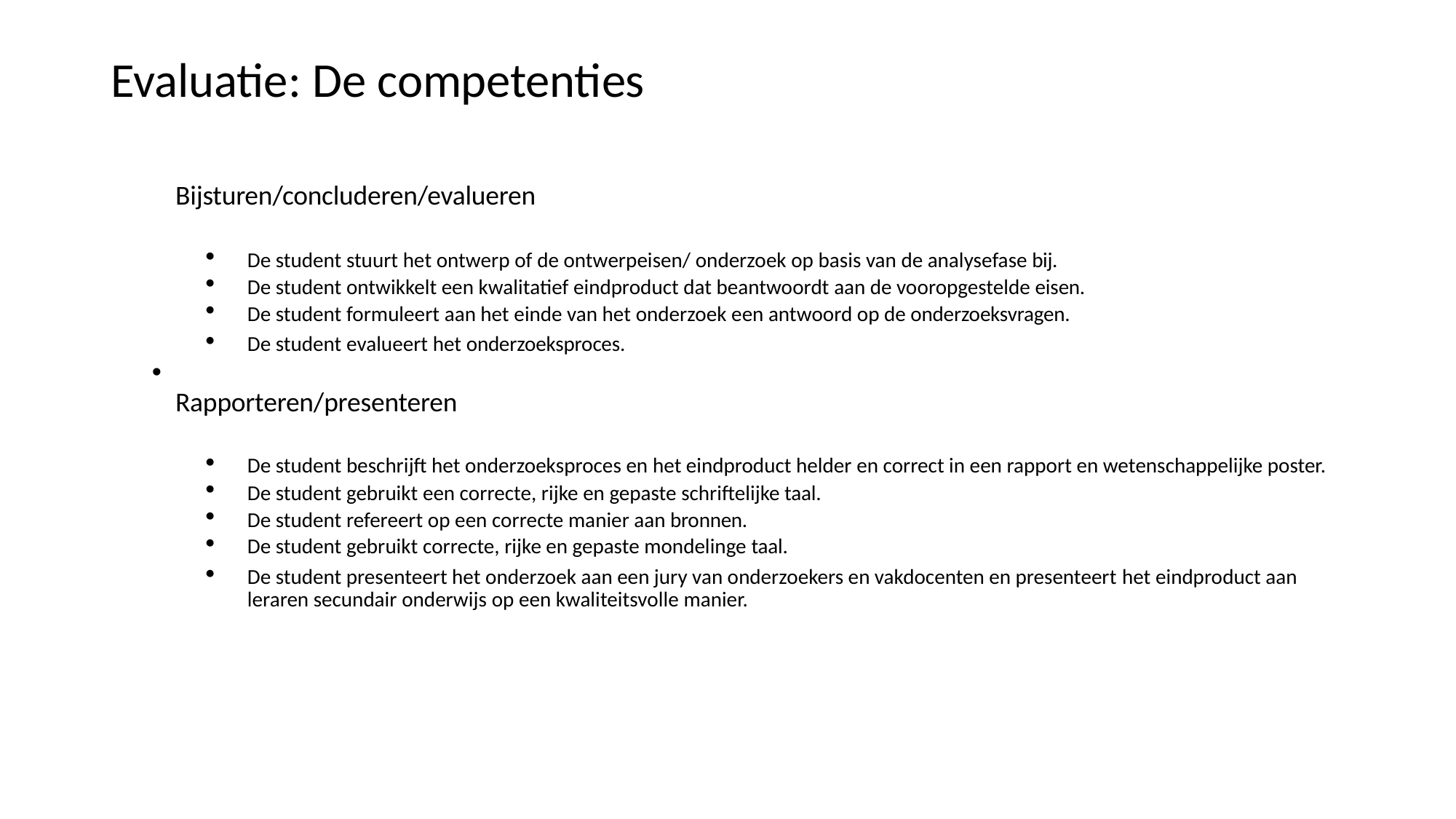

Evaluatie: De competenties
Bijsturen/concluderen/evalueren

De student stuurt het ontwerp of de ontwerpeisen/ onderzoek op basis van de analysefase bij.
De student ontwikkelt een kwalitatief eindproduct dat beantwoordt aan de vooropgestelde eisen.
De student formuleert aan het einde van het onderzoek een antwoord op de onderzoeksvragen.
De student evalueert het onderzoeksproces.

Rapporteren/presenteren

De student beschrijft het onderzoeksproces en het eindproduct helder en correct in een rapport en wetenschappelijke poster.
De student gebruikt een correcte, rijke en gepaste schriftelijke taal.
De student refereert op een correcte manier aan bronnen.
De student gebruikt correcte, rijke en gepaste mondelinge taal.
De student presenteert het onderzoek aan een jury van onderzoekers en vakdocenten en presenteert het eindproduct aan leraren secundair onderwijs op een kwaliteitsvolle manier.